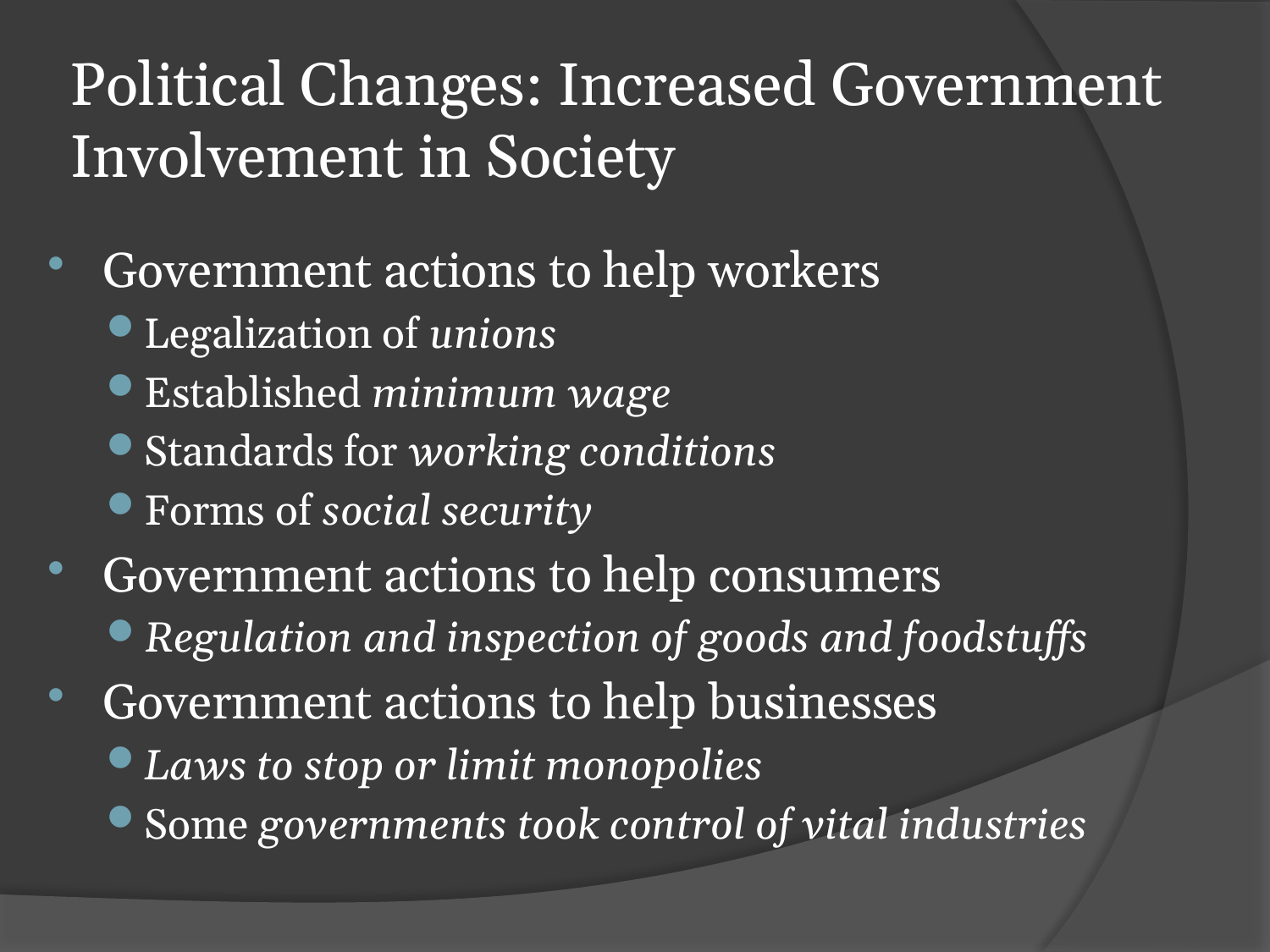

# Political Changes: Increased Government Involvement in Society
Government actions to help workers
Legalization of unions
Established minimum wage
Standards for working conditions
Forms of social security
Government actions to help consumers
Regulation and inspection of goods and foodstuffs
Government actions to help businesses
Laws to stop or limit monopolies
Some governments took control of vital industries